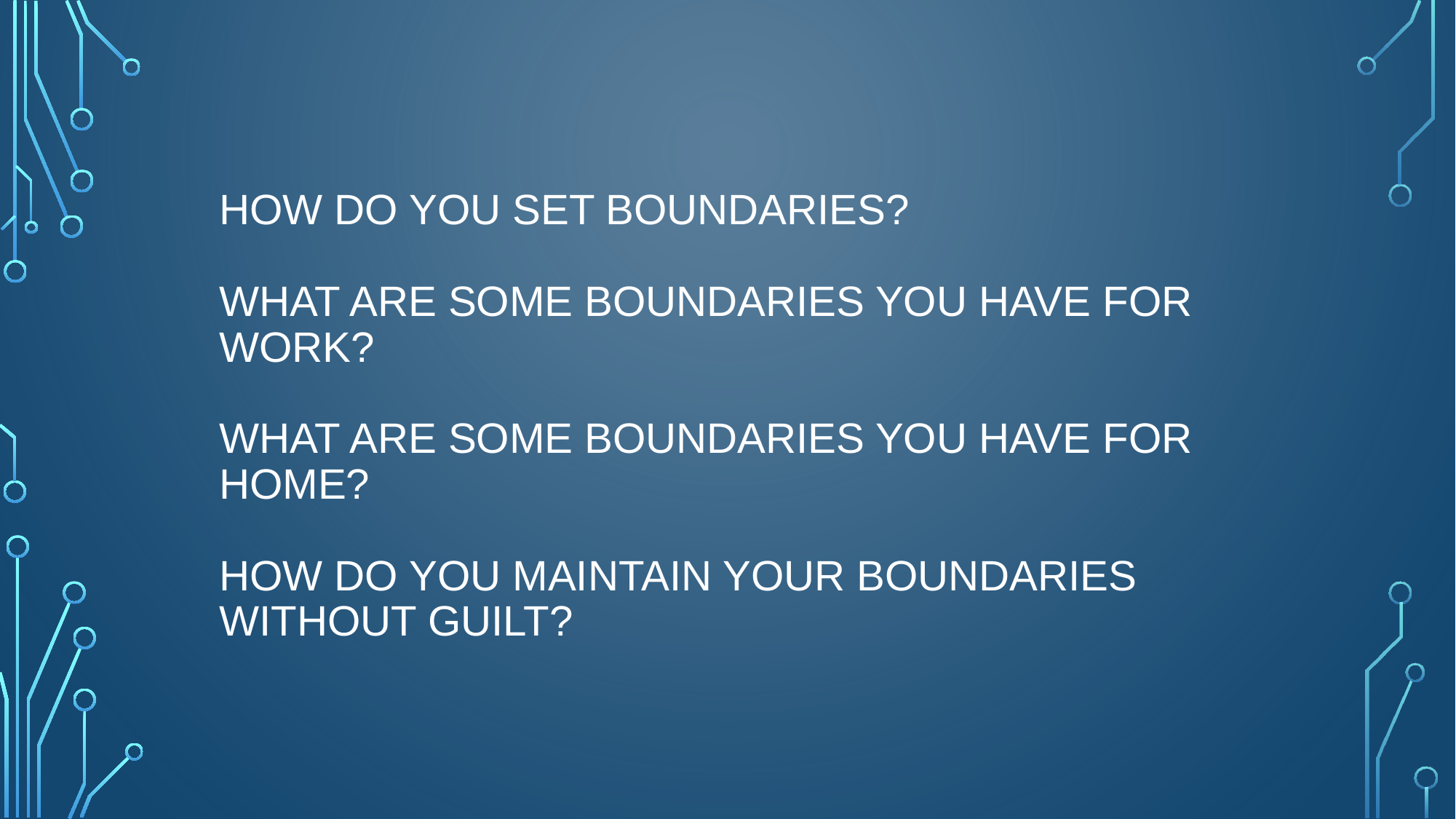

# How do you set boundaries? What are some boundaries you have for work? What are some boundaries you have for home? How do you maintain your boundaries without guilt?